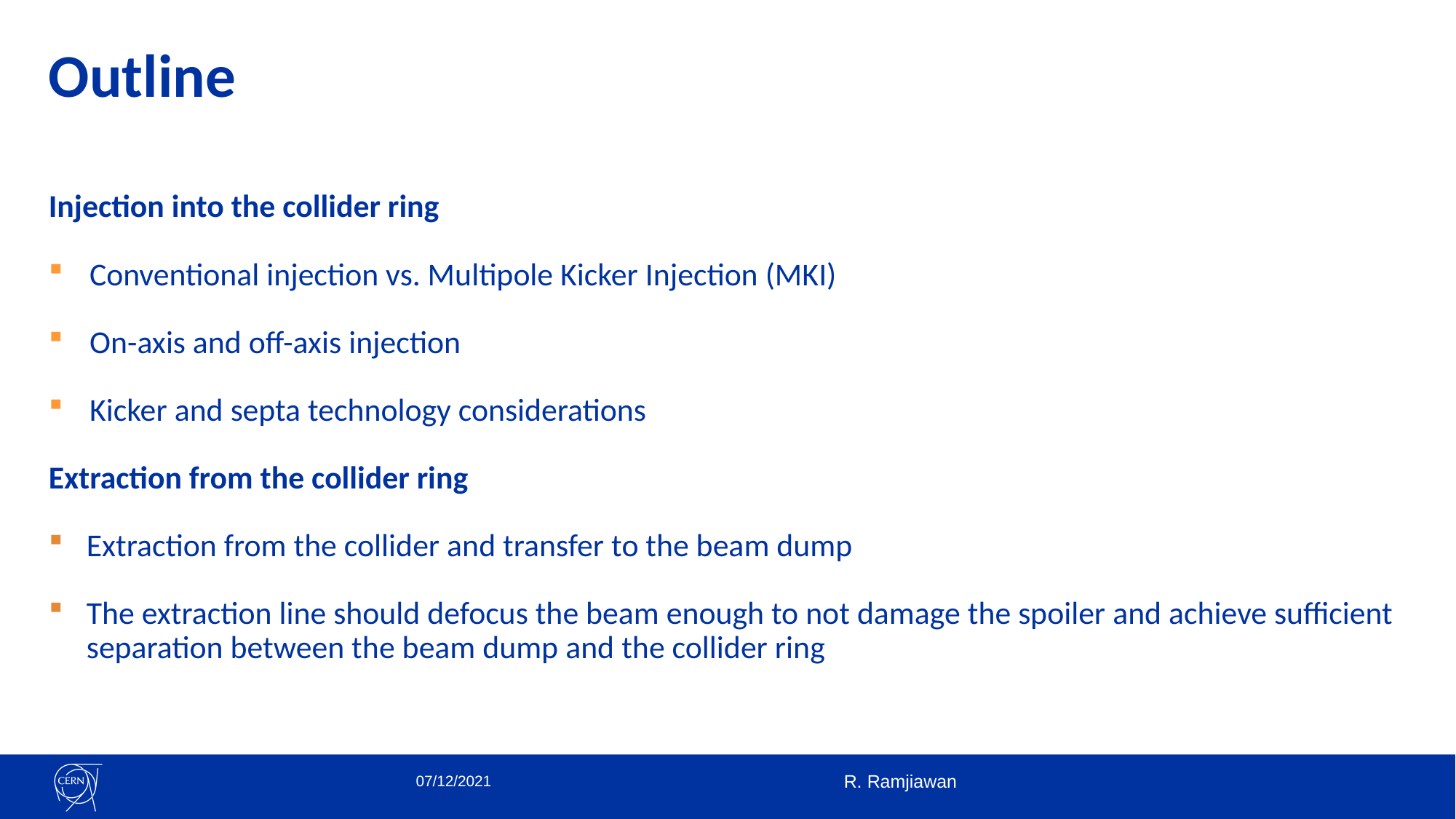

# Outline
Injection into the collider ring
Conventional injection vs. Multipole Kicker Injection (MKI)
On-axis and off-axis injection
Kicker and septa technology considerations
Extraction from the collider ring
Extraction from the collider and transfer to the beam dump
The extraction line should defocus the beam enough to not damage the spoiler and achieve sufficient separation between the beam dump and the collider ring

07/12/2021
R. Ramjiawan
2